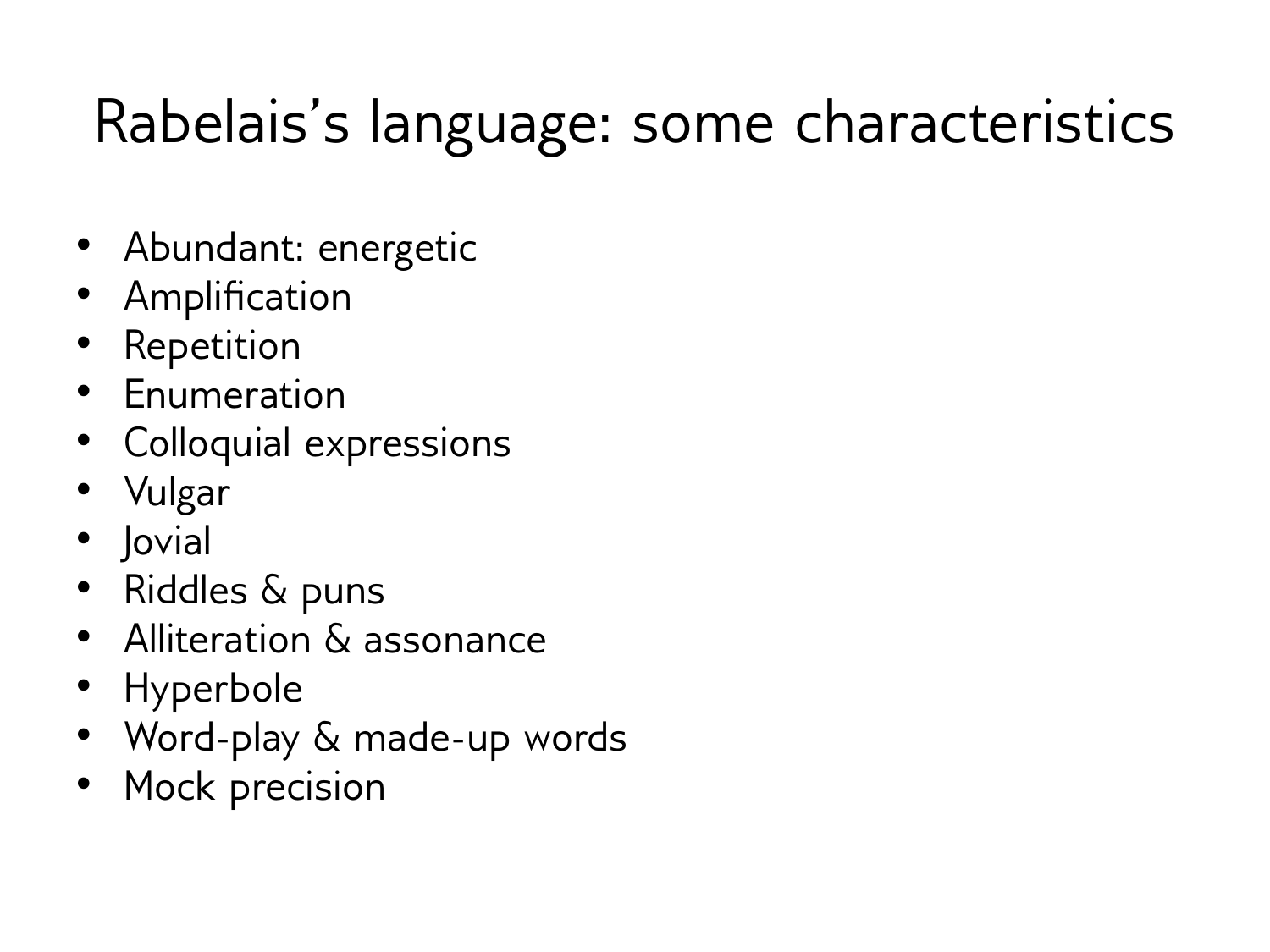

# Rabelais’s language: some characteristics
Abundant: energetic
Amplification
Repetition
Enumeration
Colloquial expressions
Vulgar
Jovial
Riddles & puns
Alliteration & assonance
Hyperbole
Word-play & made-up words
Mock precision